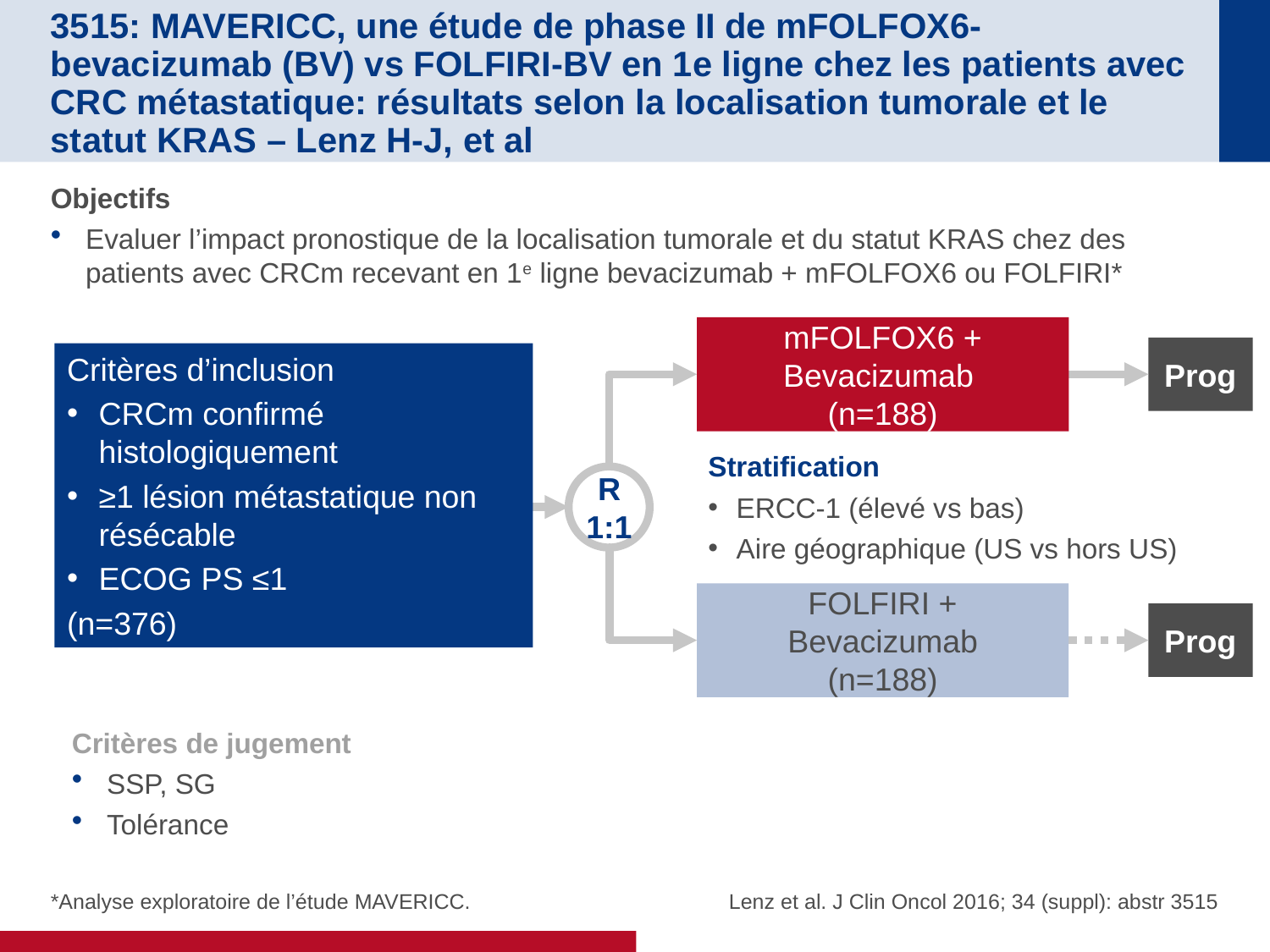

# 3515: MAVERICC, une étude de phase II de mFOLFOX6-bevacizumab (BV) vs FOLFIRI-BV en 1e ligne chez les patients avec CRC métastatique: résultats selon la localisation tumorale et le statut KRAS – Lenz H-J, et al
Objectifs
Evaluer l’impact pronostique de la localisation tumorale et du statut KRAS chez des patients avec CRCm recevant en 1e ligne bevacizumab + mFOLFOX6 ou FOLFIRI*
mFOLFOX6 + Bevacizumab
(n=188)
Prog
Critères d’inclusion
CRCm confirmé histologiquement
≥1 lésion métastatique non résécable
ECOG PS ≤1
(n=376)
Stratification
ERCC-1 (élevé vs bas)
Aire géographique (US vs hors US)
R
1:1
FOLFIRI + Bevacizumab
(n=188)
Prog
Critères de jugement
SSP, SG
Tolérance

*Analyse exploratoire de l’étude MAVERICC.
Lenz et al. J Clin Oncol 2016; 34 (suppl): abstr 3515